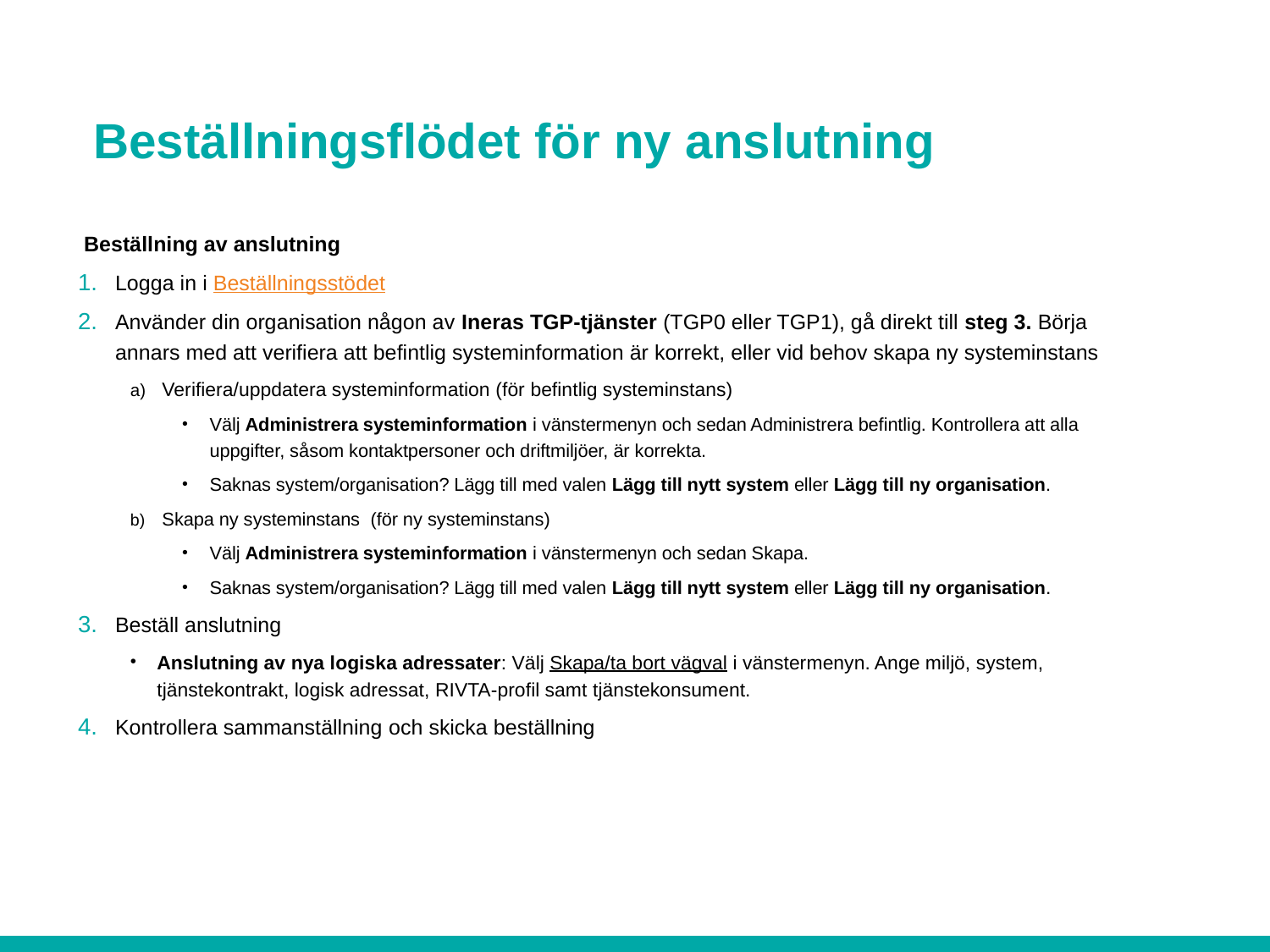

# Beställningsflödet för ny anslutning
 Beställning av anslutning
Logga in i Beställningsstödet
Använder din organisation någon av Ineras TGP-tjänster (TGP0 eller TGP1), gå direkt till steg 3. Börja annars med att verifiera att befintlig systeminformation är korrekt, eller vid behov skapa ny systeminstans
Verifiera/uppdatera systeminformation (för befintlig systeminstans)
Välj Administrera systeminformation i vänstermenyn och sedan Administrera befintlig. Kontrollera att alla uppgifter, såsom kontaktpersoner och driftmiljöer, är korrekta.
Saknas system/organisation? Lägg till med valen Lägg till nytt system eller Lägg till ny organisation.
Skapa ny systeminstans  (för ny systeminstans)
Välj Administrera systeminformation i vänstermenyn och sedan Skapa.
Saknas system/organisation? Lägg till med valen Lägg till nytt system eller Lägg till ny organisation.
Beställ anslutning
Anslutning av nya logiska adressater: Välj Skapa/ta bort vägval i vänstermenyn. Ange miljö, system, tjänstekontrakt, logisk adressat, RIVTA-profil samt tjänstekonsument.
Kontrollera sammanställning och skicka beställning